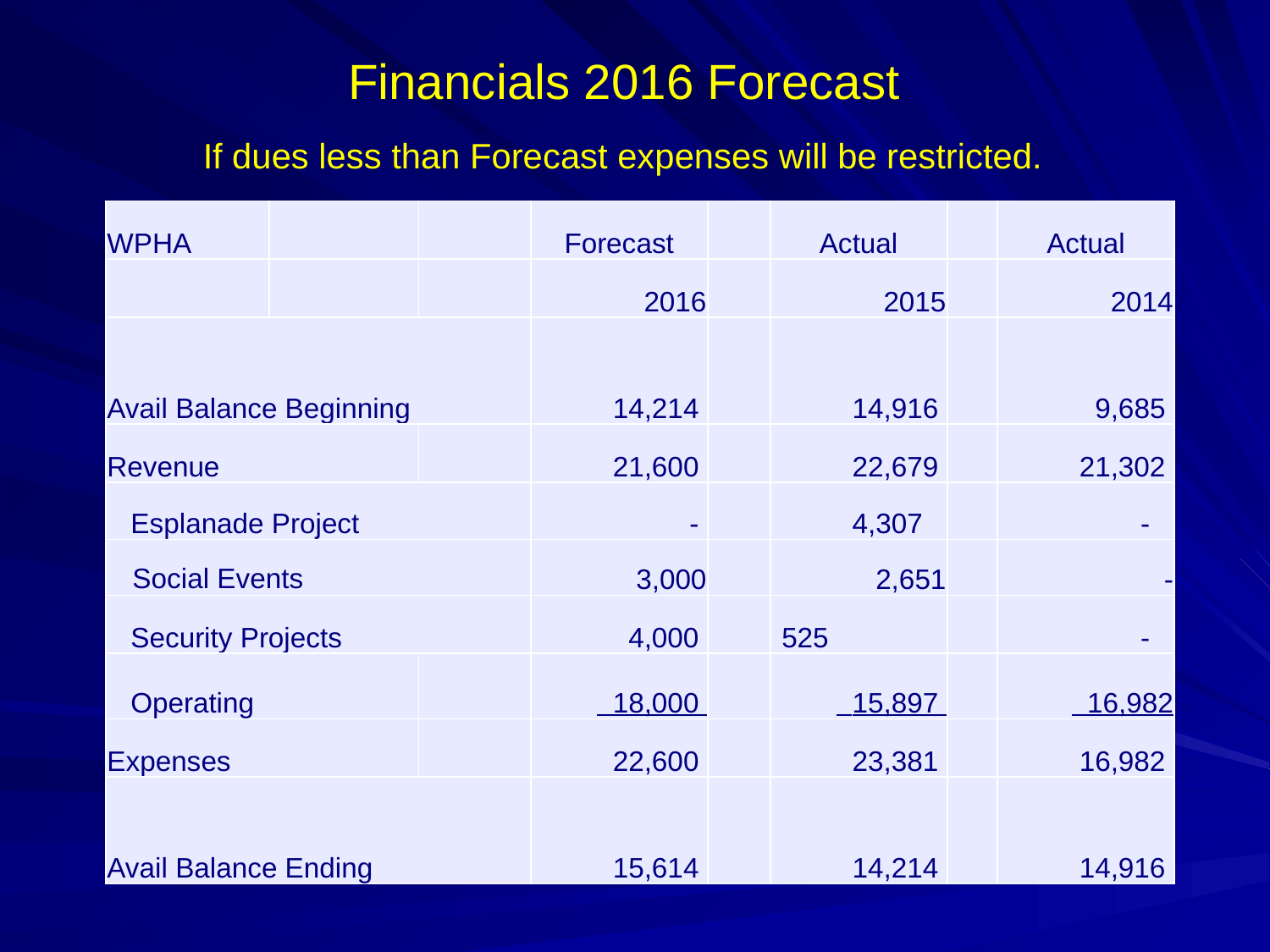

# Financials 2016 Forecast
If dues less than Forecast expenses will be restricted.
| WPHA |  |  | Forecast |  | Actual |  | Actual |
| --- | --- | --- | --- | --- | --- | --- | --- |
|  |  |  | 2016 |  | 2015 |  | 2014 |
| Avail Balance Beginning |  |  | 14,214 |  | 14,916 |  | 9,685 |
| Revenue |  |  | 21,600 |  | 22,679 |  | 21,302 |
| Esplanade Project |  |  | - |  | 4,307 |  | - |
| Social Events |  |  | 3,000 |  | 2,651 |  | - |
| Security Projects |  |  | 4,000 |  | 525 |  | - |
| Operating |  |  | 18,000 |  | 15,897 |  | 16,982 |
| Expenses |  |  | 22,600 |  | 23,381 |  | 16,982 |
| Avail Balance Ending |  |  | 15,614 |  | 14,214 |  | 14,916 |